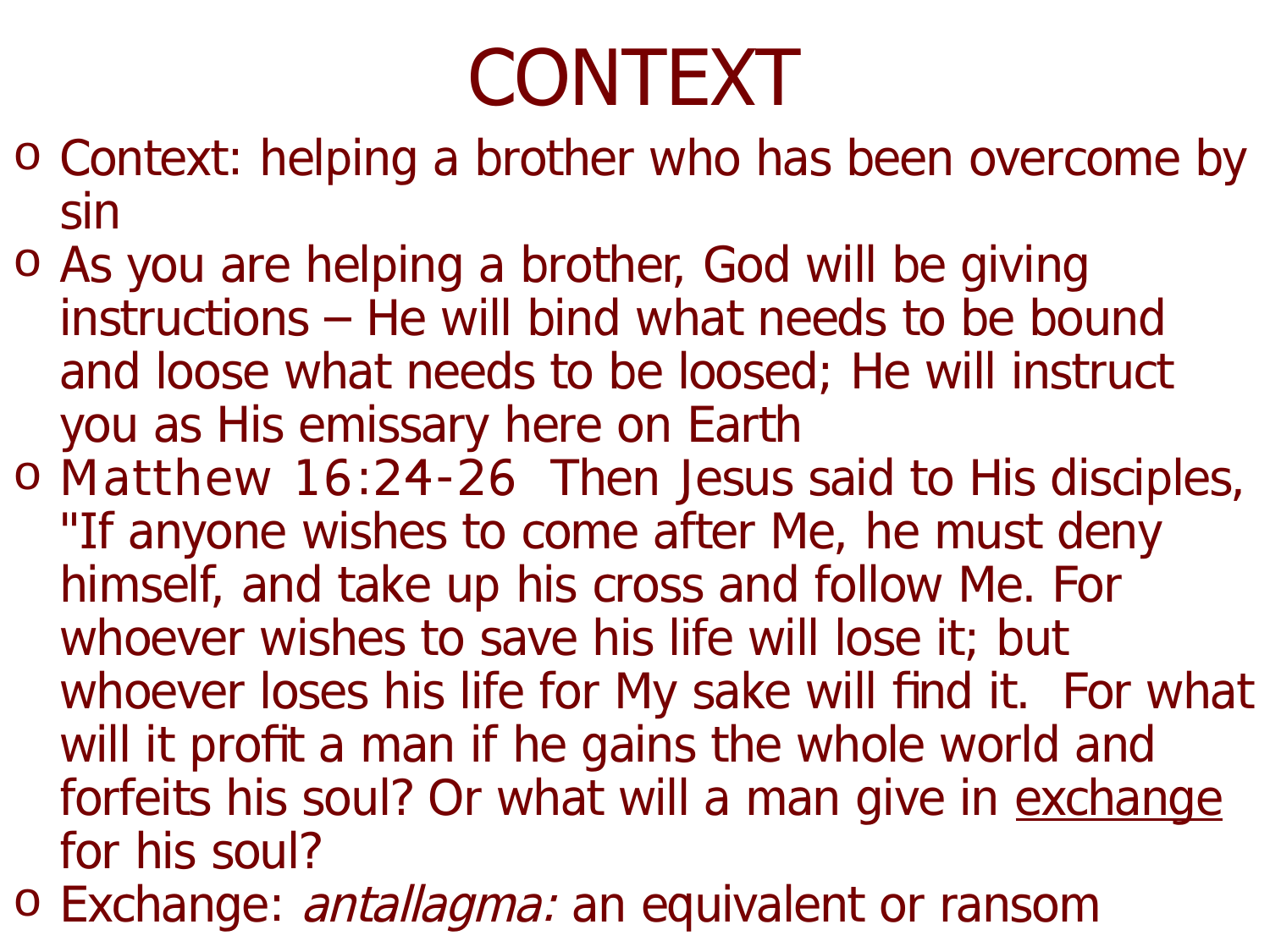

# CONTEXT
Context: helping a brother who has been overcome by sin
As you are helping a brother, God will be giving instructions – He will bind what needs to be bound and loose what needs to be loosed; He will instruct you as His emissary here on Earth
Matthew 16:24-26  Then Jesus said to His disciples, "If anyone wishes to come after Me, he must deny himself, and take up his cross and follow Me. For whoever wishes to save his life will lose it; but whoever loses his life for My sake will find it.  For what will it profit a man if he gains the whole world and forfeits his soul? Or what will a man give in exchange for his soul?
Exchange: antallagma: an equivalent or ransom